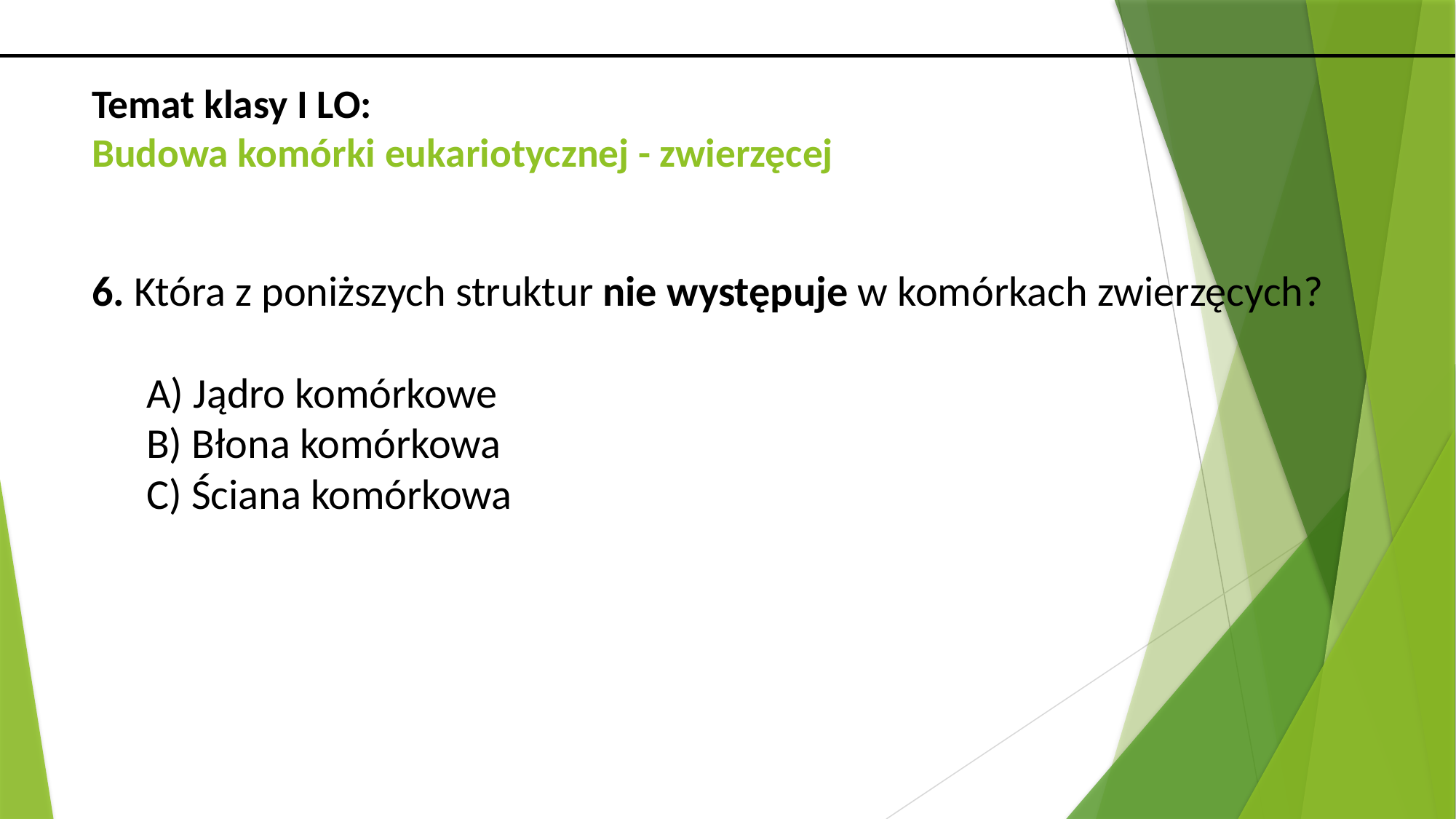

# Temat klasy I LO: Budowa komórki eukariotycznej - zwierzęcej
6. Która z poniższych struktur nie występuje w komórkach zwierzęcych?

A) Jądro komórkowe
B) Błona komórkowa
C) Ściana komórkowa